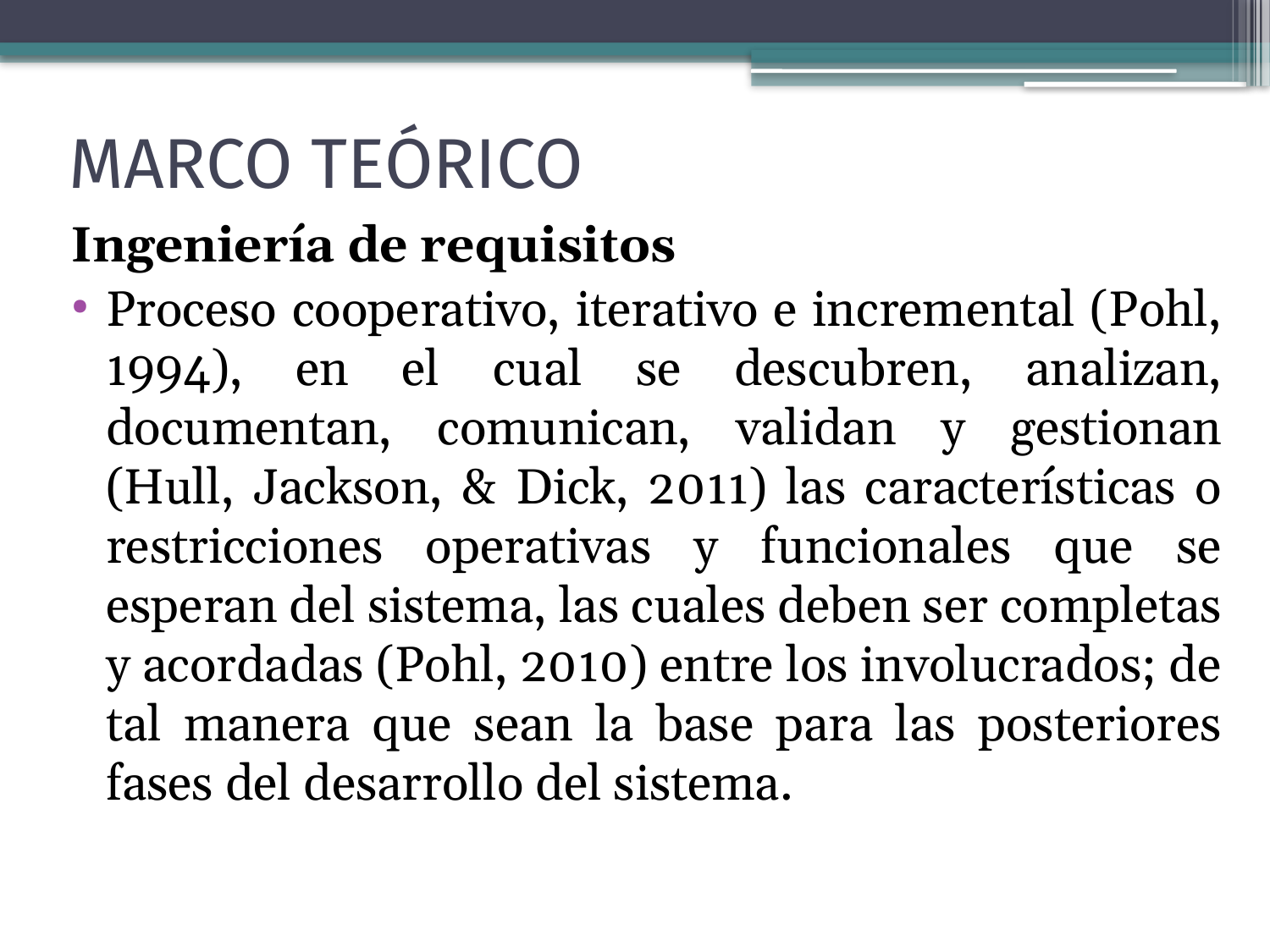

# MARCO TEÓRICO
Ingeniería de requisitos
Proceso cooperativo, iterativo e incremental (Pohl, 1994), en el cual se descubren, analizan, documentan, comunican, validan y gestionan (Hull, Jackson, & Dick, 2011) las características o restricciones operativas y funcionales que se esperan del sistema, las cuales deben ser completas y acordadas (Pohl, 2010) entre los involucrados; de tal manera que sean la base para las posteriores fases del desarrollo del sistema.